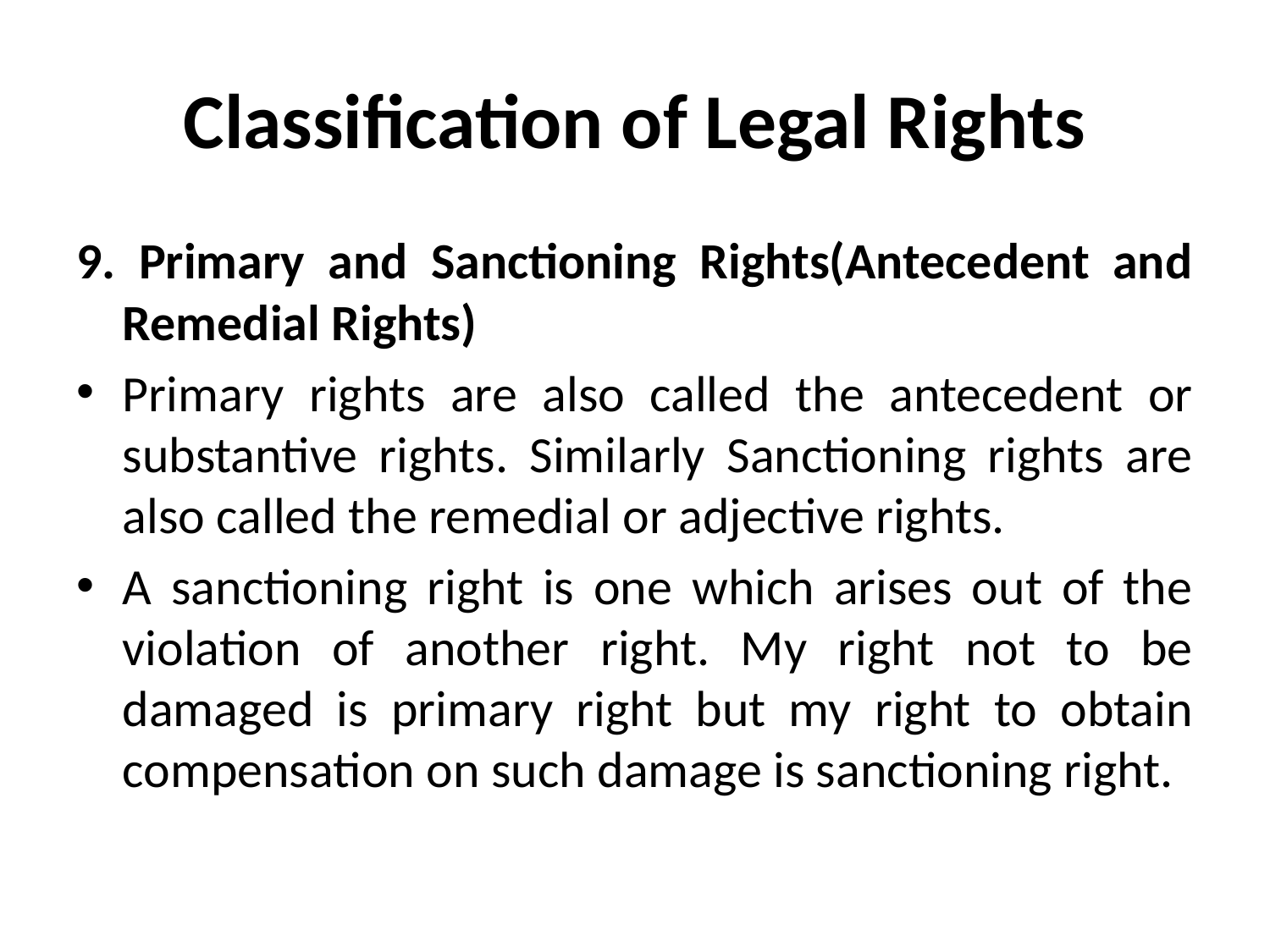

# Classification of Legal Rights
9. Primary and Sanctioning Rights(Antecedent and Remedial Rights)
Primary rights are also called the antecedent or substantive rights. Similarly Sanctioning rights are also called the remedial or adjective rights.
A sanctioning right is one which arises out of the violation of another right. My right not to be damaged is primary right but my right to obtain compensation on such damage is sanctioning right.